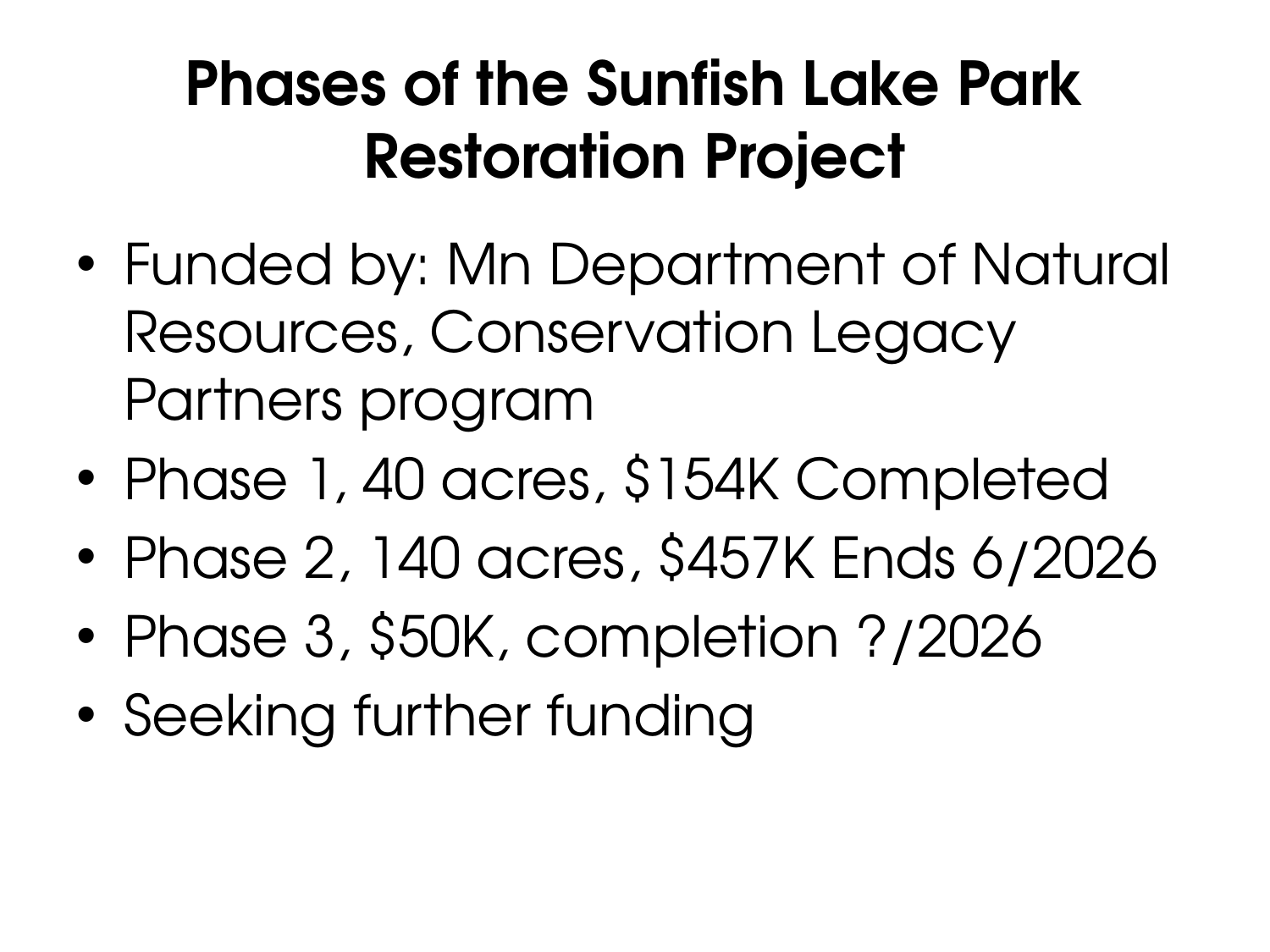

# Phases of the Sunfish Lake Park Restoration Project
Funded by: Mn Department of Natural Resources, Conservation Legacy Partners program
Phase 1, 40 acres, $154K Completed
Phase 2, 140 acres, $457K Ends 6/2026
Phase 3, $50K, completion ?/2026
Seeking further funding